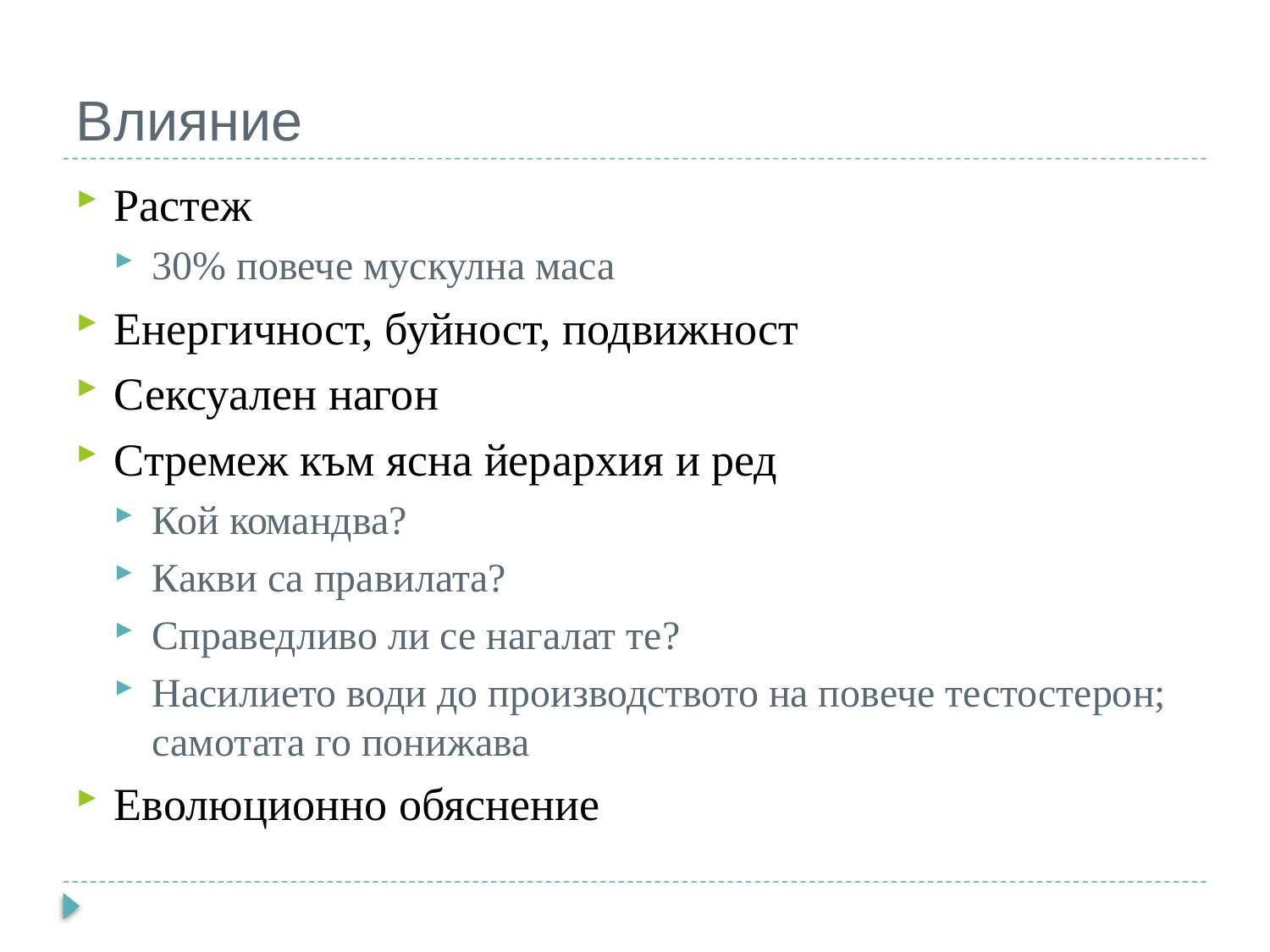

# Влияние
Растеж
30% повече мускулна маса
Енергичност, буйност, подвижност
Сексуален нагон
Стремеж към ясна йерархия и ред
Кой командва?
Какви са правилата?
Справедливо ли се нагалат те?
Насилието води до производството на повече тестостерон; самотата го понижава
Еволюционно обяснение